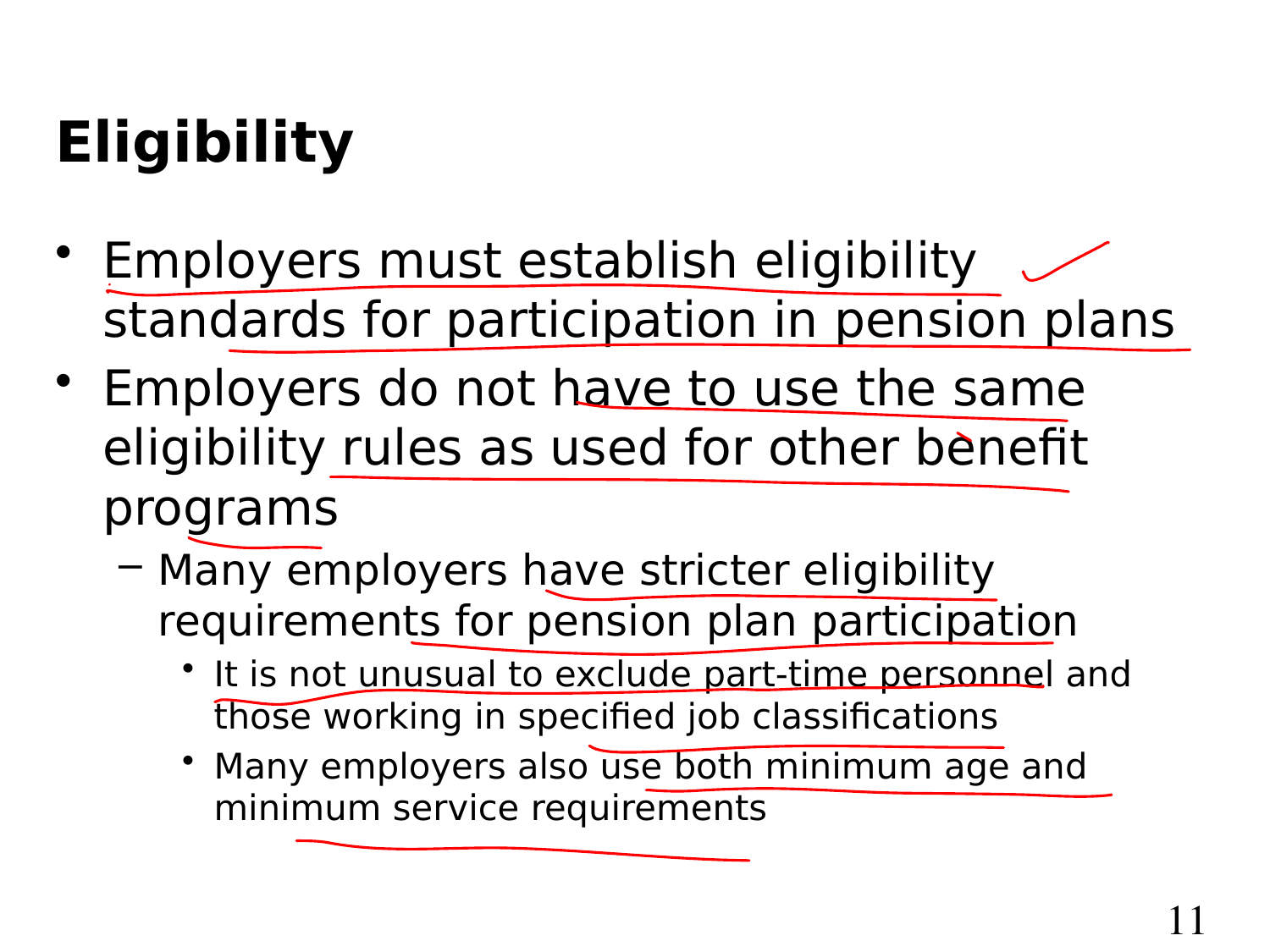

# Eligibility
Employers must establish eligibility standards for participation in pension plans
Employers do not have to use the same eligibility rules as used for other benefit programs
Many employers have stricter eligibility requirements for pension plan participation
It is not unusual to exclude part-time personnel and those working in specified job classifications
Many employers also use both minimum age and minimum service requirements
11